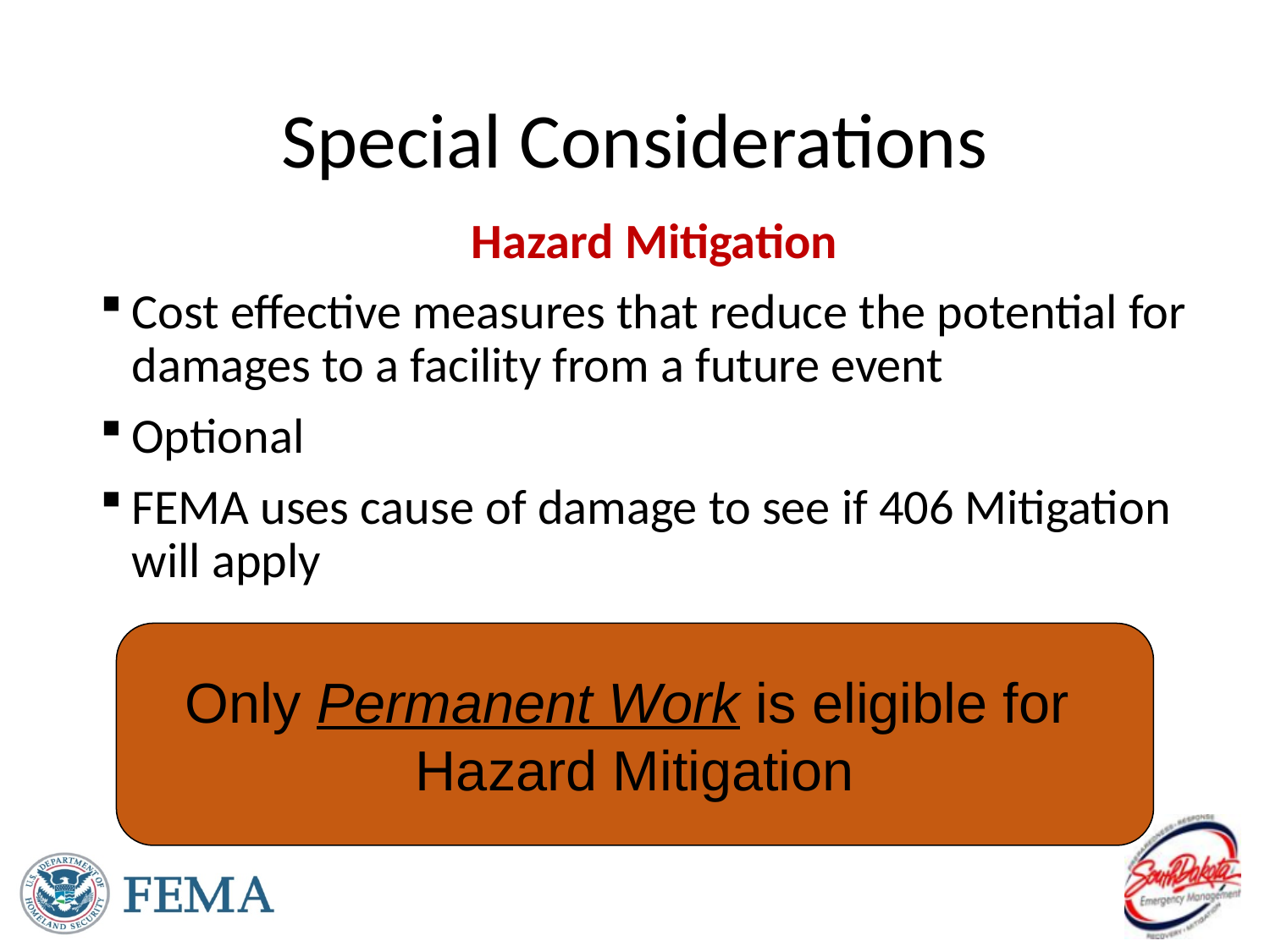

# Special Considerations
Hazard Mitigation
Cost effective measures that reduce the potential for damages to a facility from a future event
Optional
FEMA uses cause of damage to see if 406 Mitigation will apply
Only Permanent Work is eligible for
Hazard Mitigation